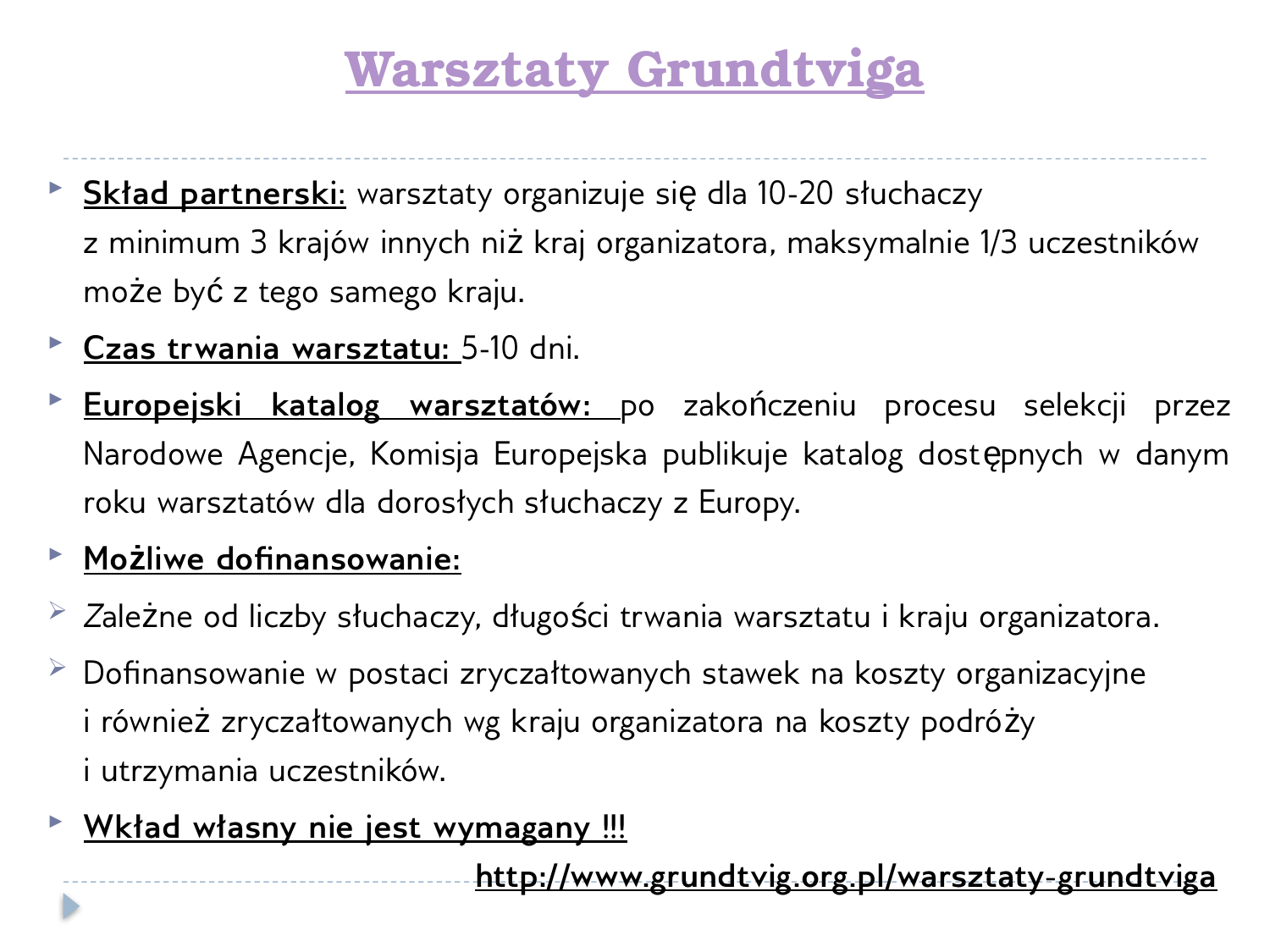

# Warsztaty Grundtviga
Skład partnerski: warsztaty organizuje się dla 10-20 słuchaczy
z minimum 3 krajów innych niż kraj organizatora, maksymalnie 1/3 uczestników może być z tego samego kraju.
Czas trwania warsztatu: 5-10 dni.
Europejski katalog warsztatów: po zakończeniu procesu selekcji przez Narodowe Agencje, Komisja Europejska publikuje katalog dostępnych w danym roku warsztatów dla dorosłych słuchaczy z Europy.
Możliwe dofinansowanie:
Zależne od liczby słuchaczy, długości trwania warsztatu i kraju organizatora.
Dofinansowanie w postaci zryczałtowanych stawek na koszty organizacyjne
i również zryczałtowanych wg kraju organizatora na koszty podróży
i utrzymania uczestników.
Wkład własny nie jest wymagany !!!
http://www.grundtvig.org.pl/warsztaty-grundtviga